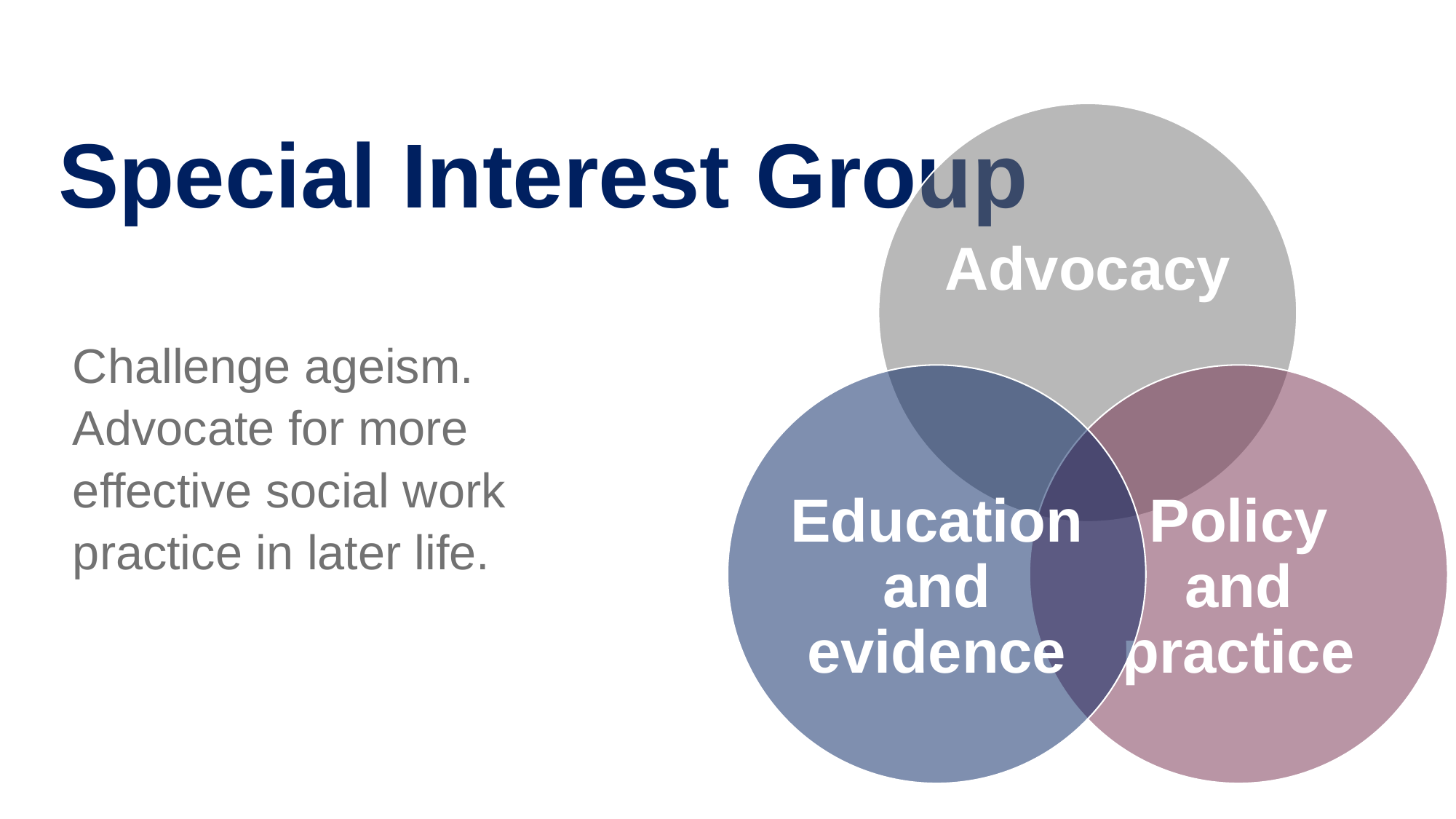

Advocacy
Policy and practice
Education and evidence
Special Interest Group

Challenge ageism.
Advocate for more effective social work practice in later life.